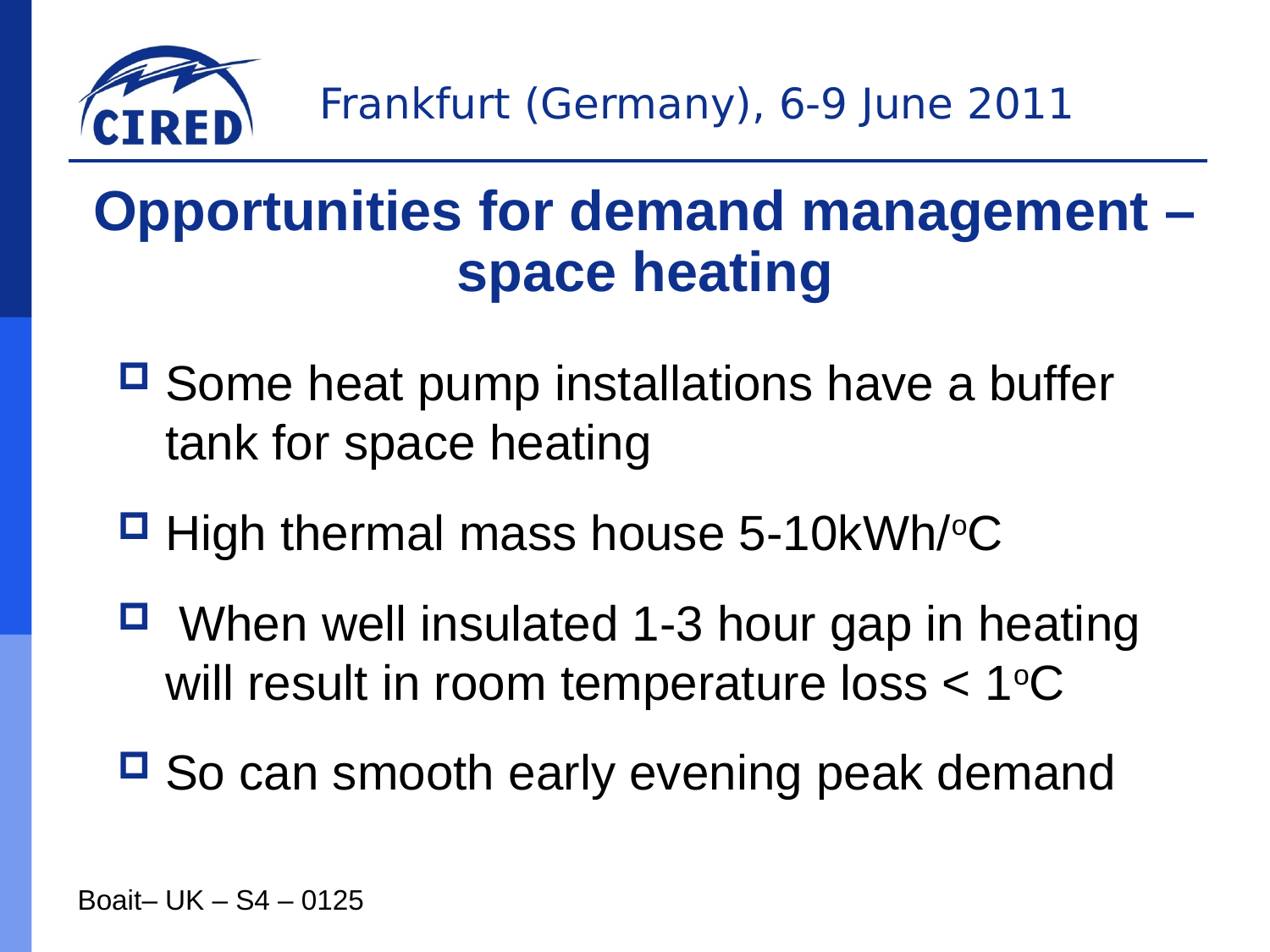

Opportunities for demand management – space heating

Some heat pump installations have a buffer tank for space heating
High thermal mass house 5-10kWh/oC
 When well insulated 1-3 hour gap in heating will result in room temperature loss < 1oC
So can smooth early evening peak demand

Boait– UK – S4 – 0125